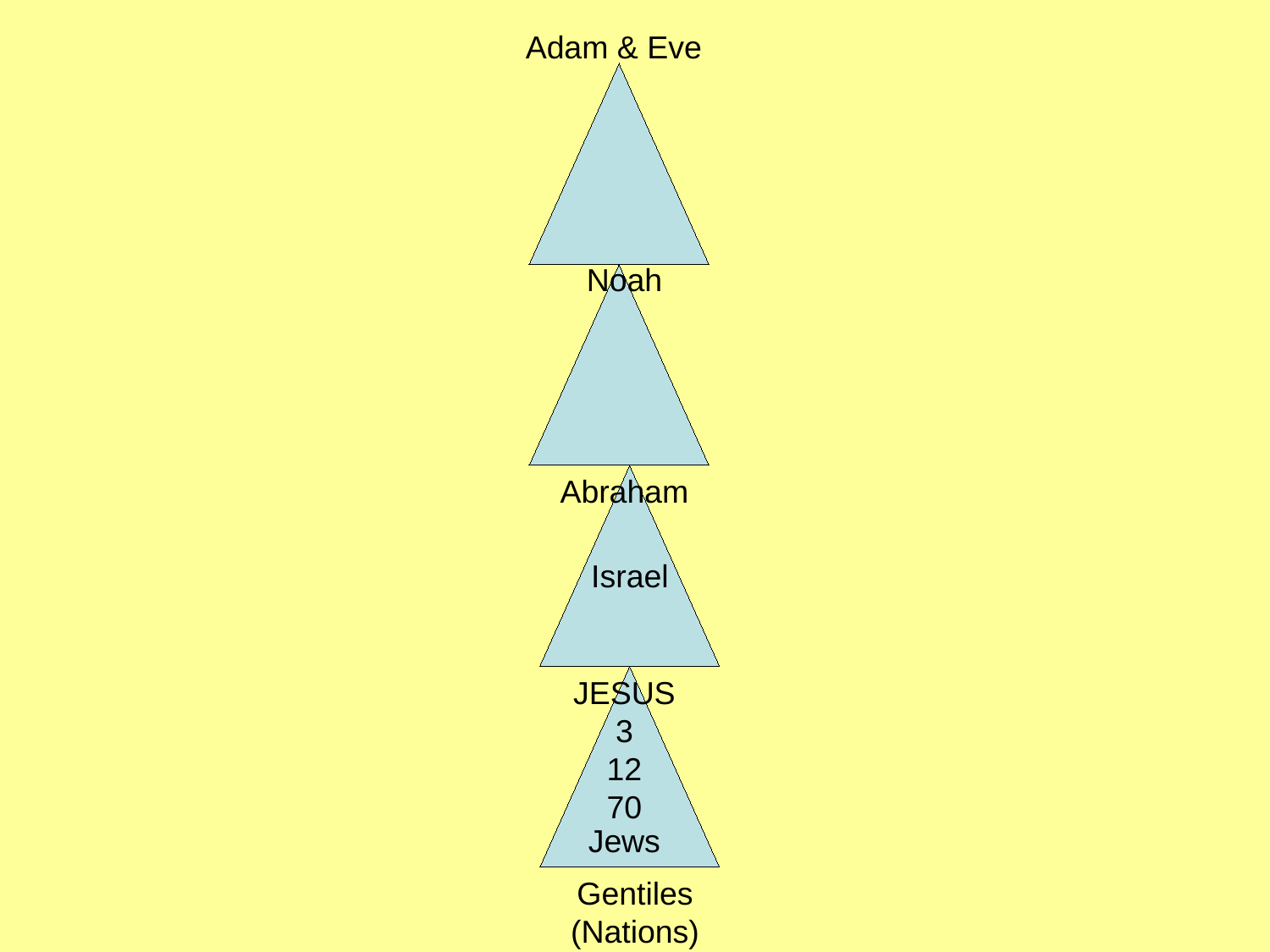

Adam & Eve

Noah

Abraham

Israel
JESUS
3
12
70

Jews
Gentiles (Nations)